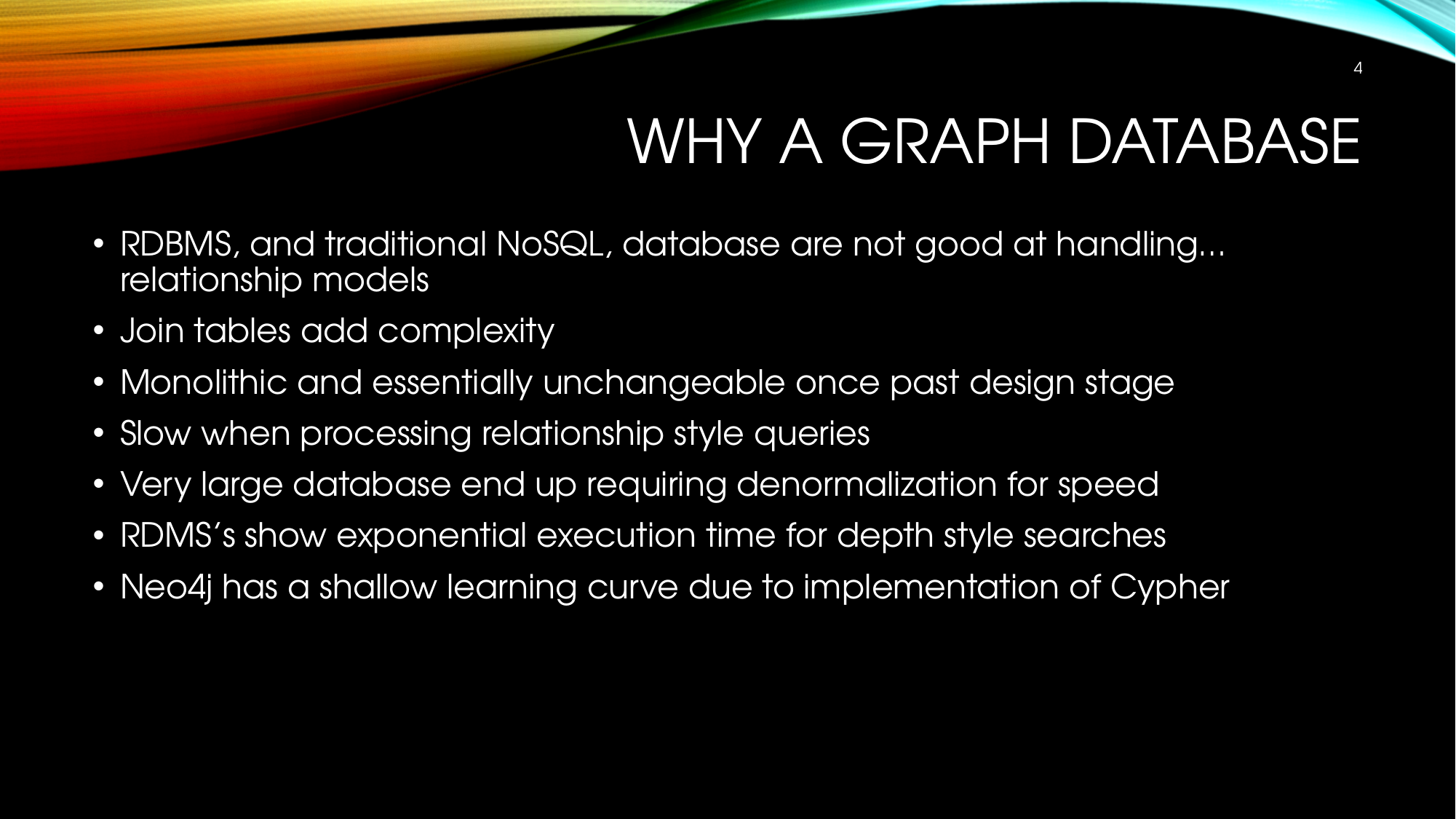

4
# Why a Graph Database
RDBMS, and traditional NoSQL, database are not good at handling… relationship models
Join tables add complexity
Monolithic and essentially unchangeable once past design stage
Slow when processing relationship style queries
Very large database end up requiring denormalization for speed
RDMS’s show exponential execution time for depth style searches
Neo4j has a shallow learning curve due to implementation of Cypher